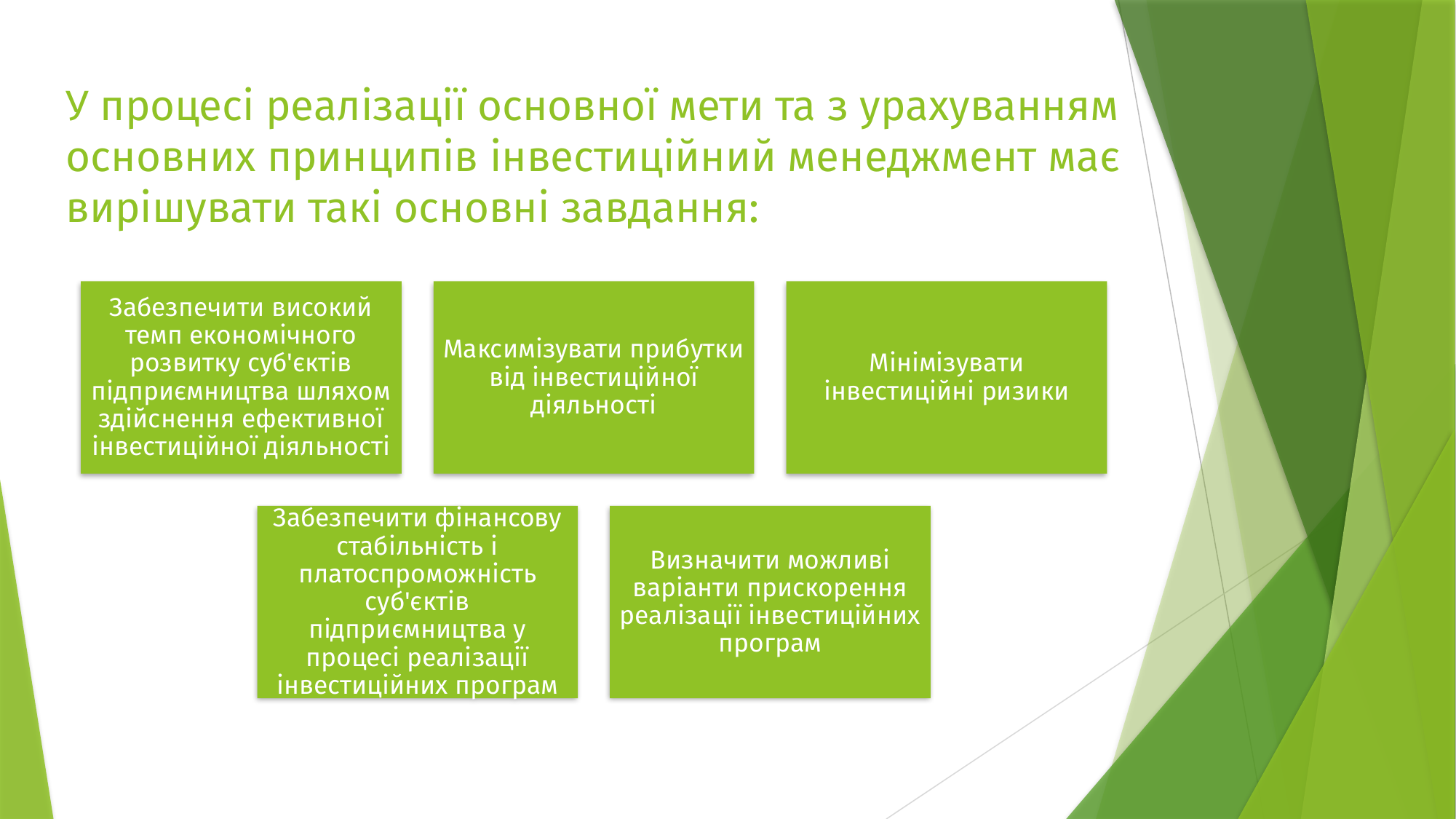

# У процесі реалізації основної мети та з урахуванням основних принципів інвестиційний менеджмент має вирішувати такі основні завдання:
Забезпечити високий темп економічного розвитку суб'єктів підприємництва шляхом здійснення ефективної інвестиційної діяльності
Максимізувати прибутки від інвестиційної діяльності
Мінімізувати інвестиційні ризики
Забезпечити фінансову стабільність і платоспроможність суб'єктів підприємництва у процесі реалізації інвестиційних програм
Визначити можливі варіанти прискорення реалізації інвестиційних програм